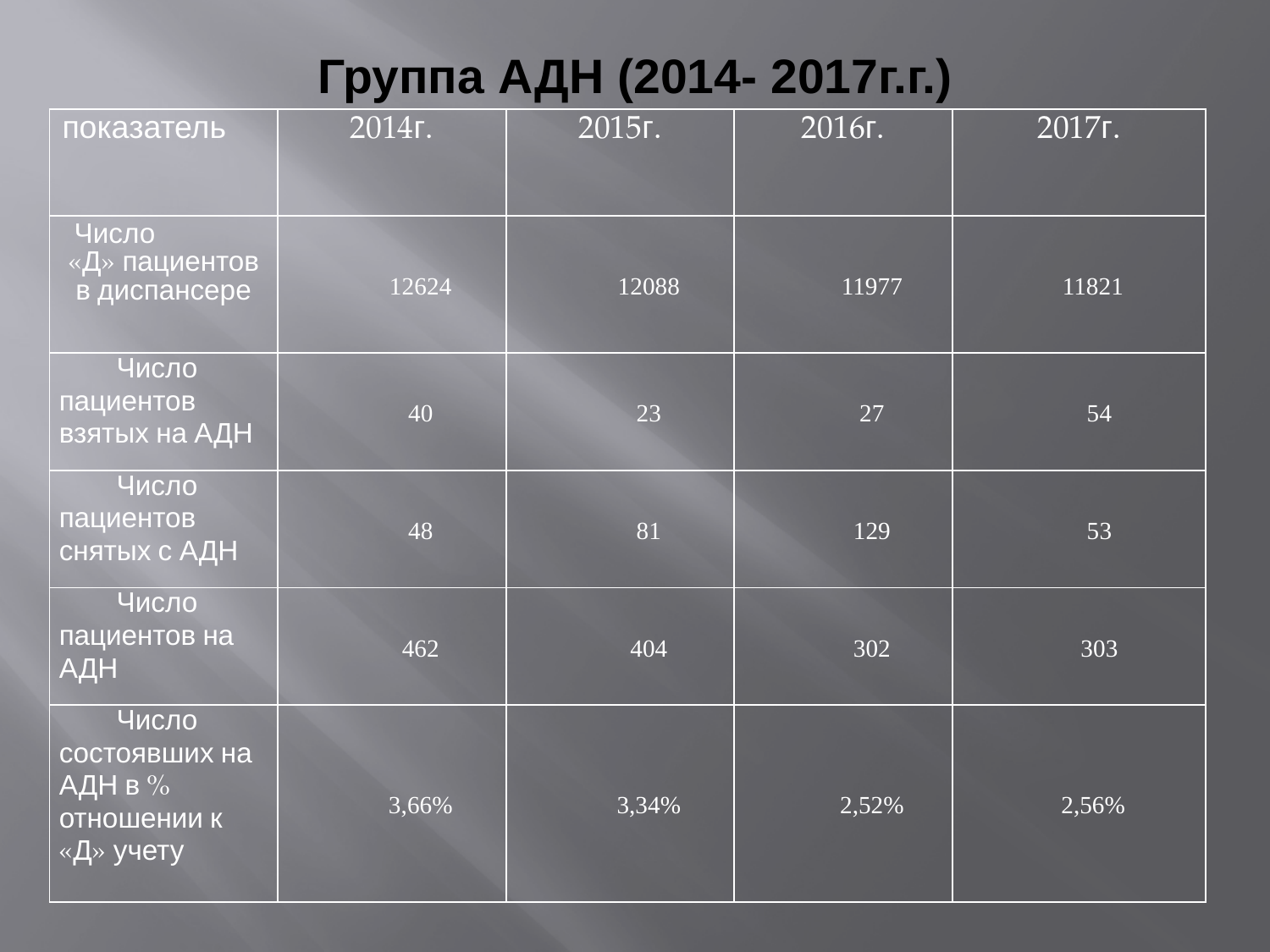

# Группа АДН (2014- 2017г.г.)
| показатель | 2014г. | 2015г. | 2016г. | 2017г. |
| --- | --- | --- | --- | --- |
| Число «Д» пациентов в диспансере | 12624 | 12088 | 11977 | 11821 |
| Число пациентов взятых на АДН | 40 | 23 | 27 | 54 |
| Число пациентов снятых с АДН | 48 | 81 | 129 | 53 |
| Число пациентов на АДН | 462 | 404 | 302 | 303 |
| Число состоявших на АДН в % отношении к «Д» учету | 3,66% | 3,34% | 2,52% | 2,56% |